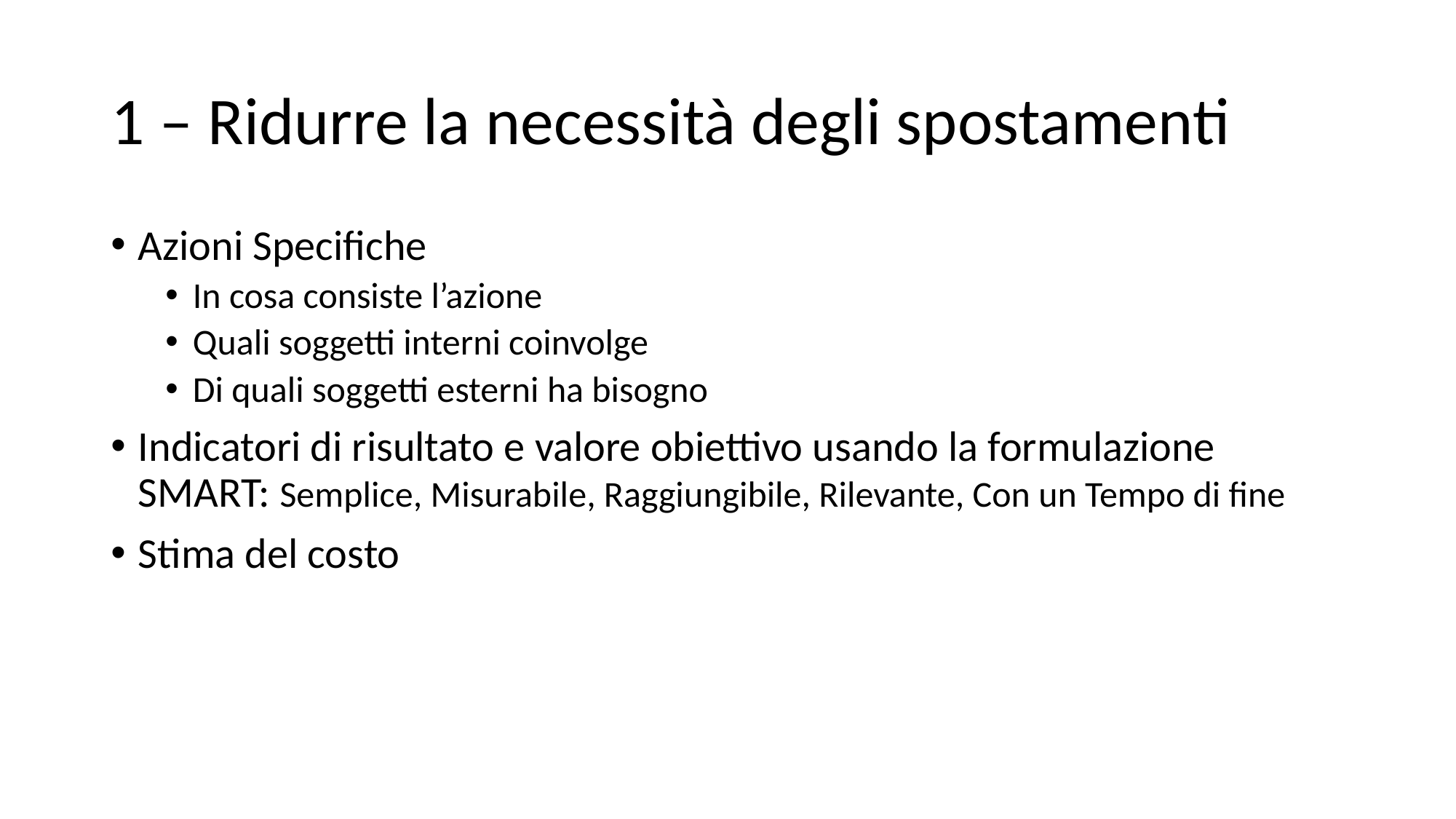

# 1 – Ridurre la necessità degli spostamenti
Azioni Specifiche
In cosa consiste l’azione
Quali soggetti interni coinvolge
Di quali soggetti esterni ha bisogno
Indicatori di risultato e valore obiettivo usando la formulazione SMART: Semplice, Misurabile, Raggiungibile, Rilevante, Con un Tempo di fine
Stima del costo